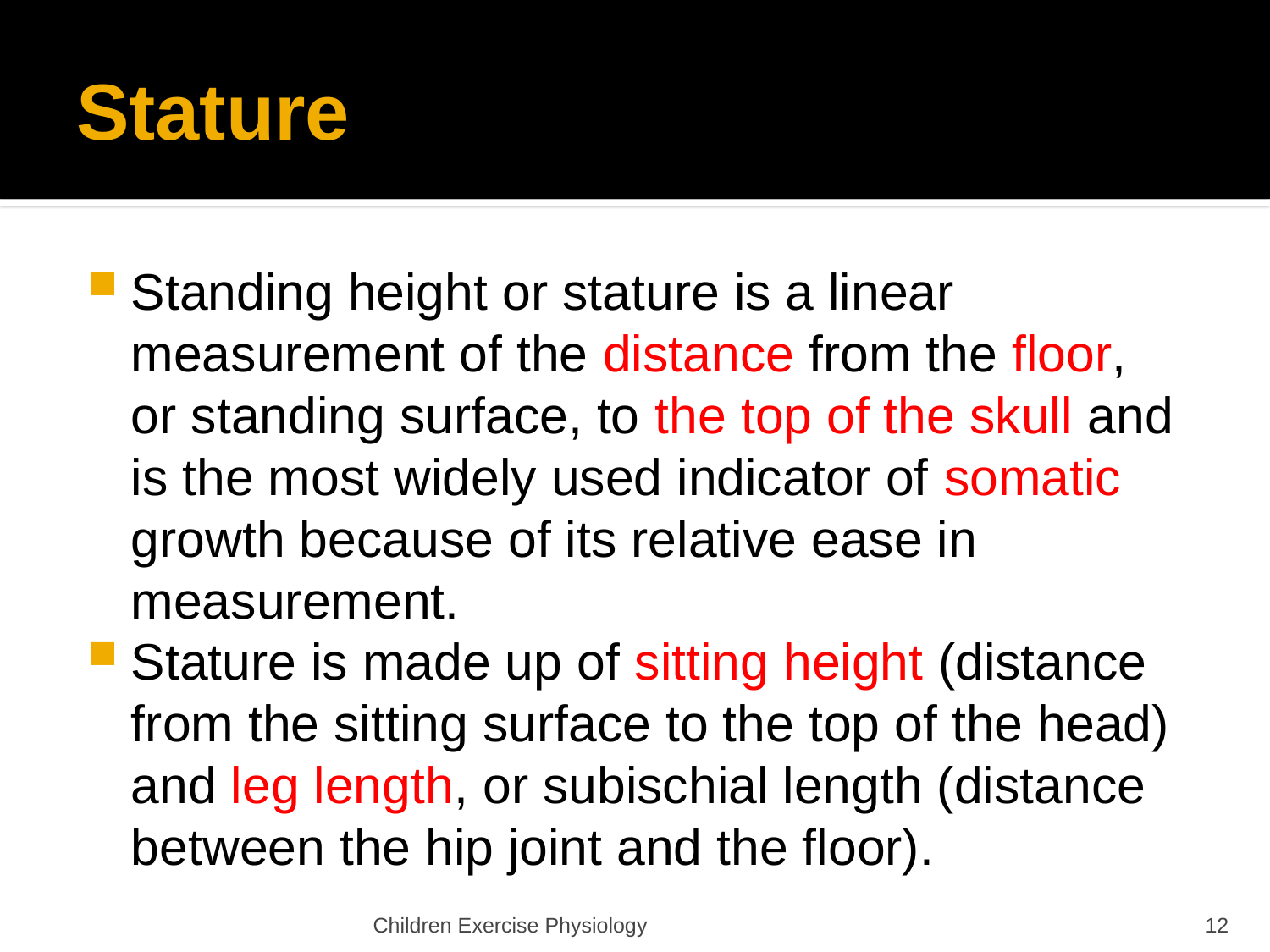

# Stature
Standing height or stature is a linear measurement of the distance from the floor,  or standing surface, to the top of the skull and is the most widely used indicator of somatic growth because of its relative ease in measurement.
Stature is made up of sitting height (distance from the sitting surface to the top of the head) and leg length, or subischial length (distance between the hip joint and the floor).
Children Exercise Physiology
12